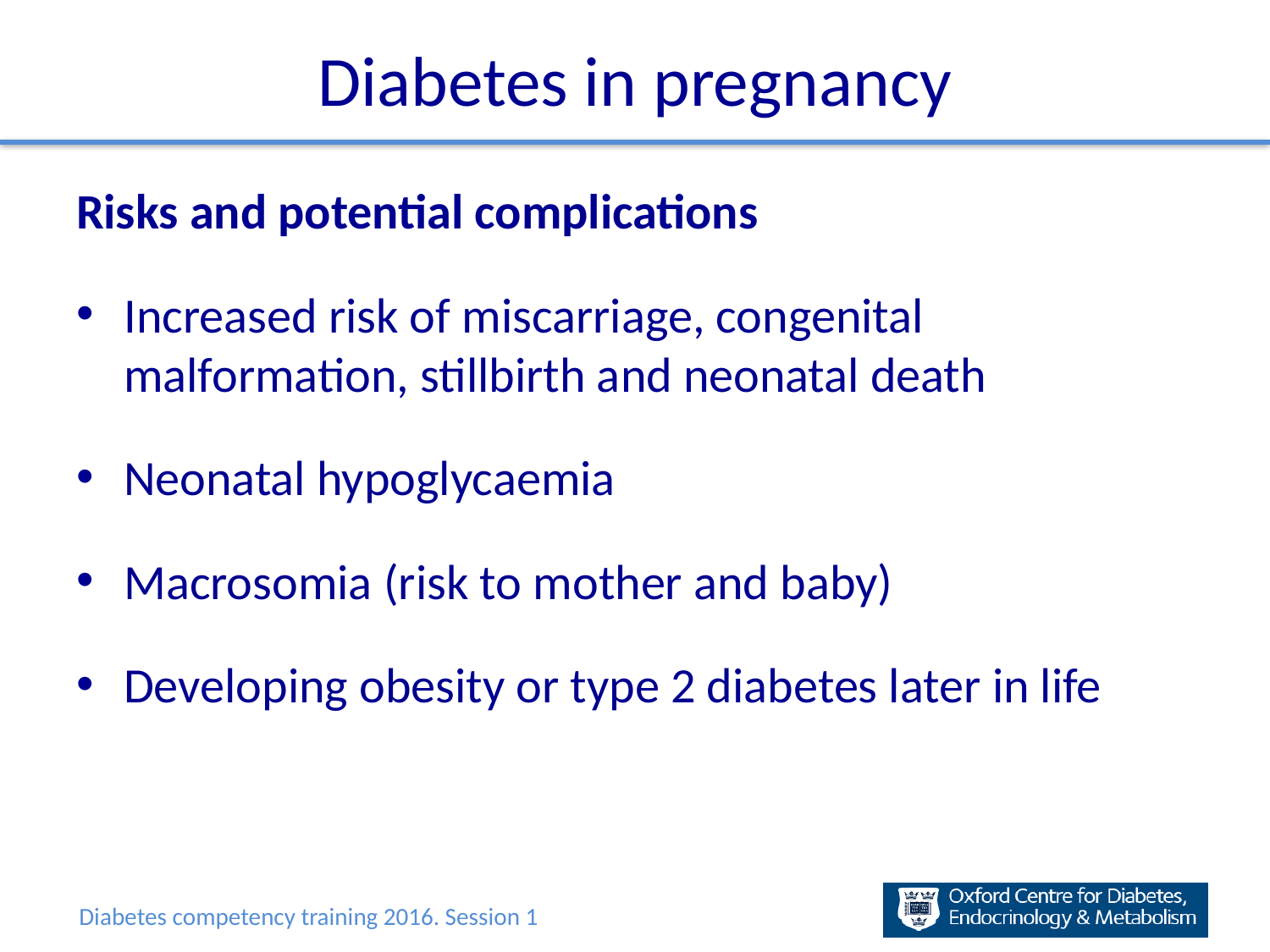

# Diabetes in pregnancy
Risks and potential complications

Increased risk of miscarriage, congenital malformation, stillbirth and neonatal death

Neonatal hypoglycaemia

Macrosomia (risk to mother and baby)

Developing obesity or type 2 diabetes later in life